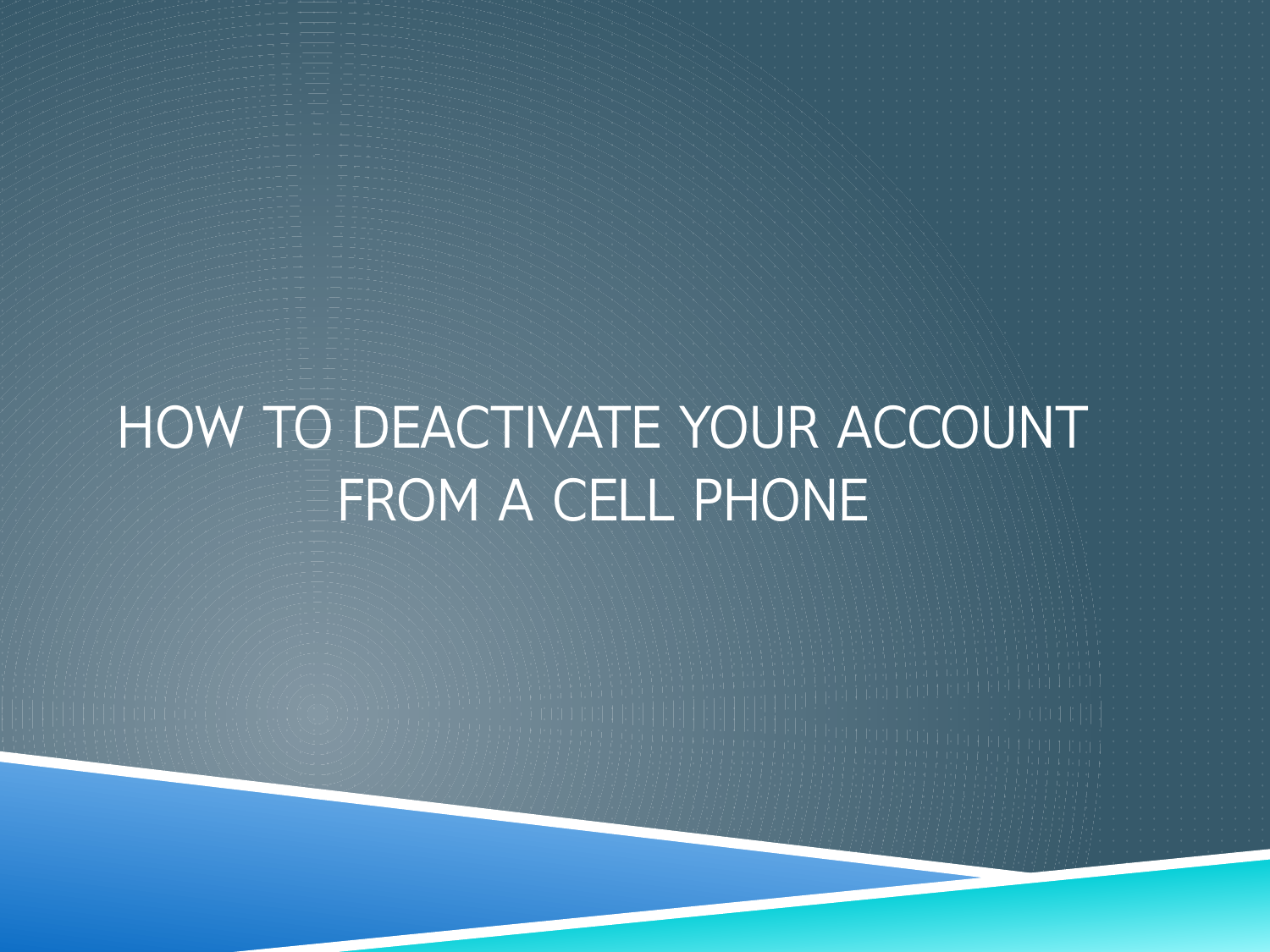

# How to deactivate your account from a cell phone